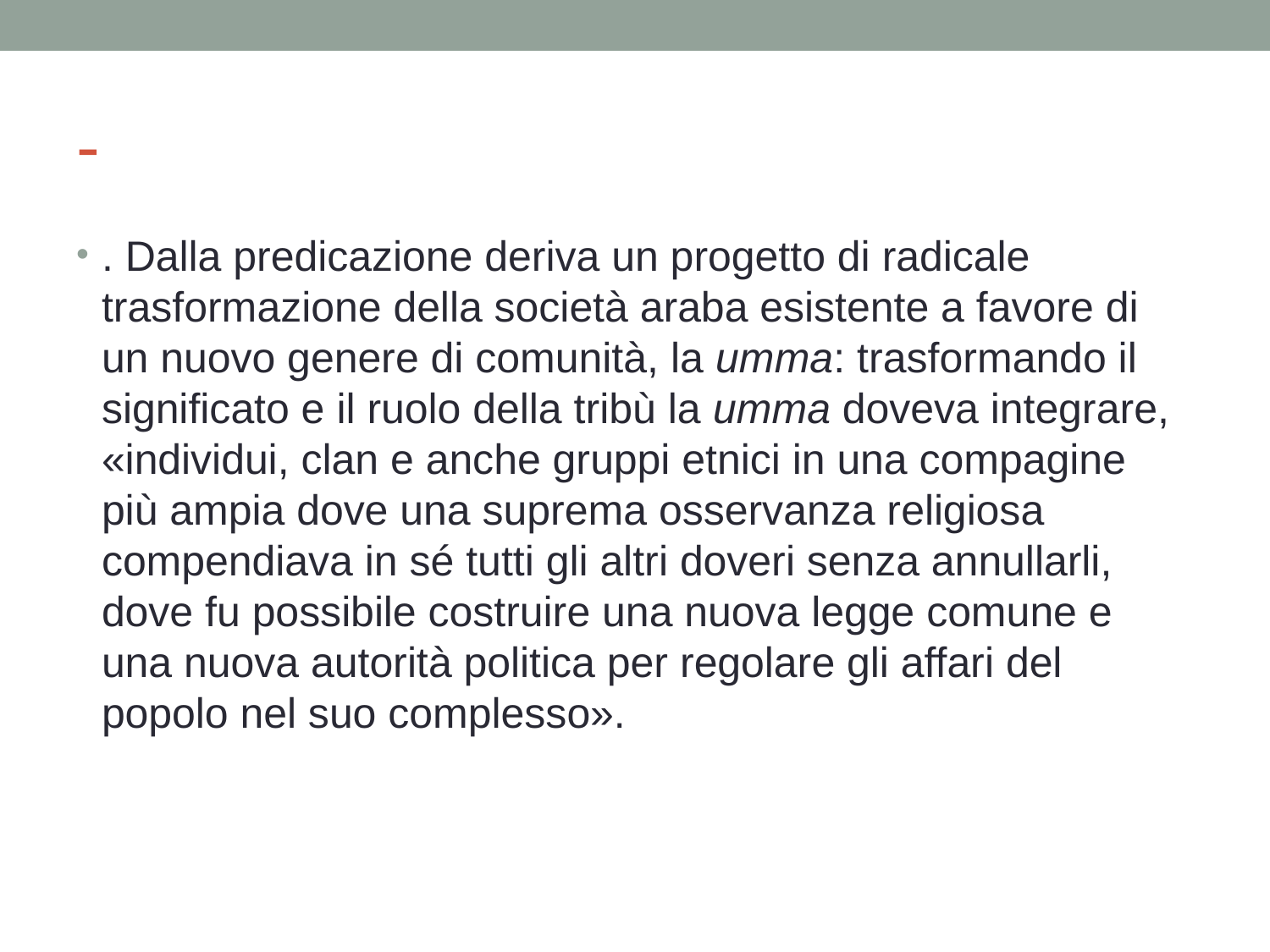

# -
. Dalla predicazione deriva un progetto di radicale trasformazione della società araba esistente a favore di un nuovo genere di comunità, la umma: trasformando il significato e il ruolo della tribù la umma doveva integrare, «individui, clan e anche gruppi etnici in una compagine più ampia dove una suprema osservanza religiosa compendiava in sé tutti gli altri doveri senza annullarli, dove fu possibile costruire una nuova legge comune e una nuova autorità politica per regolare gli affari del popolo nel suo complesso».